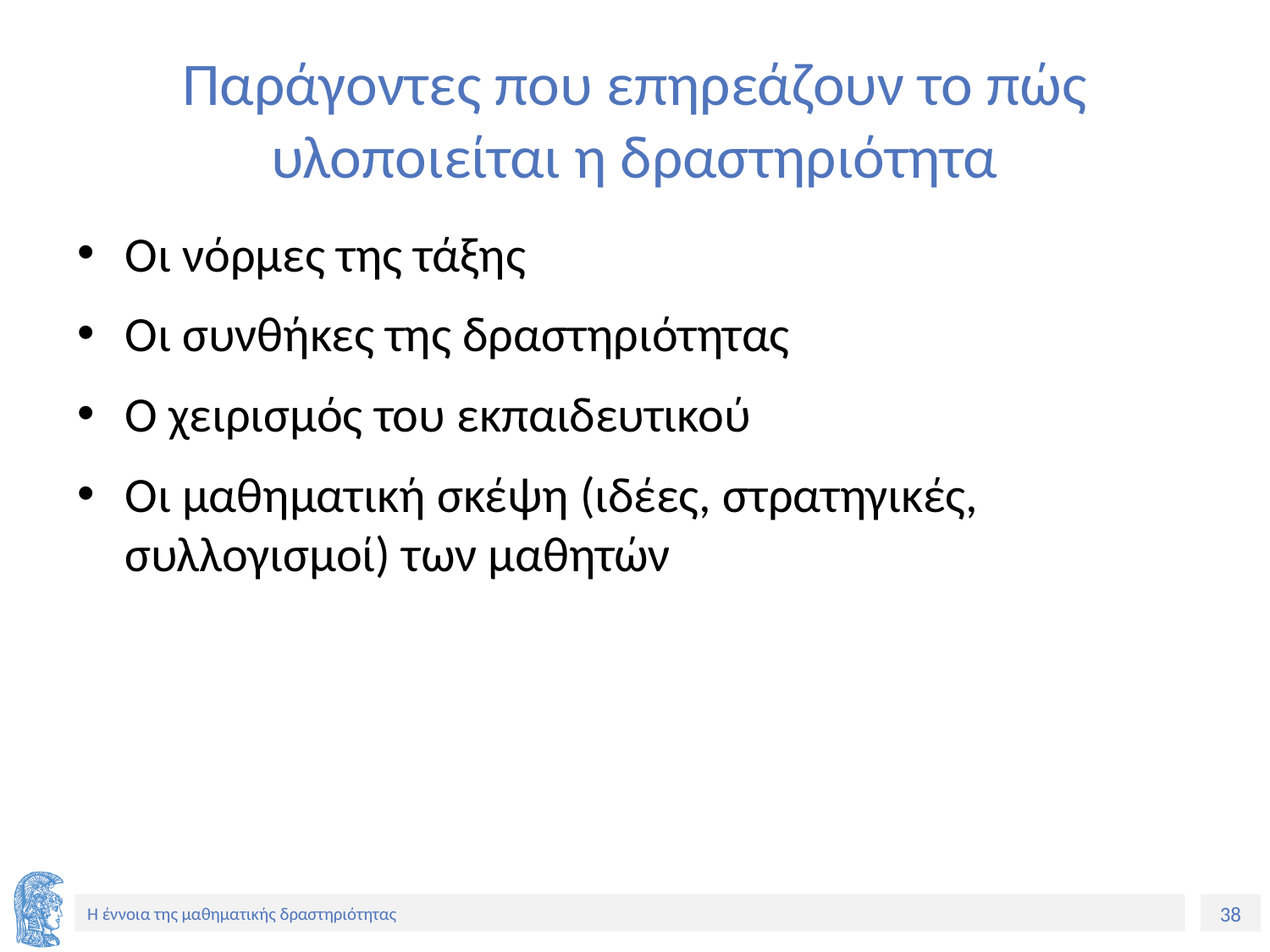

# Παράγοντες που επηρεάζουν το πώς υλοποιείται η δραστηριότητα
Οι νόρμες της τάξης
Οι συνθήκες της δραστηριότητας
Ο χειρισμός του εκπαιδευτικού
Οι μαθηματική σκέψη (ιδέες, στρατηγικές, συλλογισμοί) των μαθητών